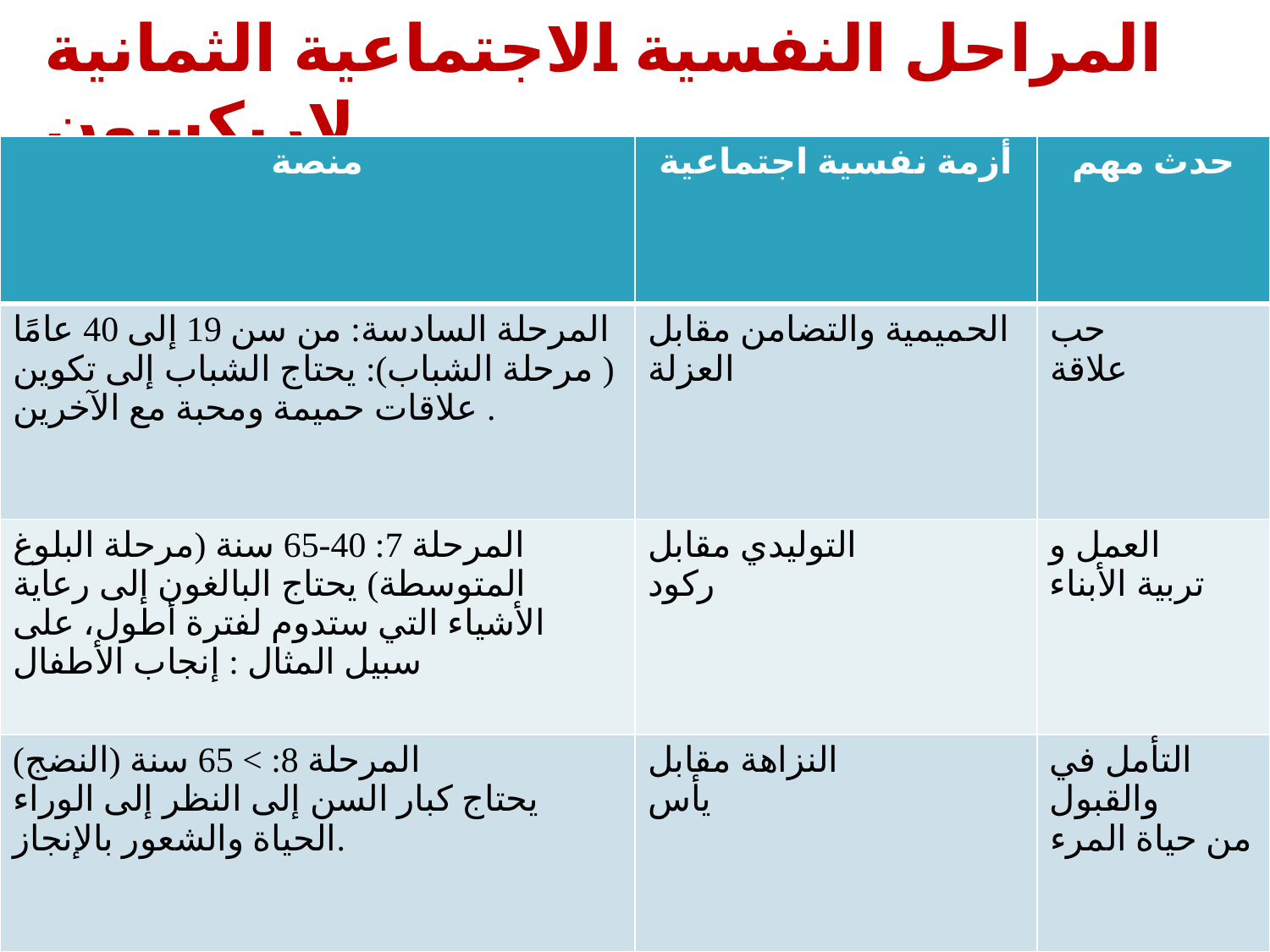

# المراحل النفسية الاجتماعية الثمانية لإريكسون
| منصة | أزمة نفسية اجتماعية | حدث مهم |
| --- | --- | --- |
| المرحلة السادسة: من سن 19 إلى 40 عامًا ( مرحلة الشباب): يحتاج الشباب إلى تكوين علاقات حميمة ومحبة مع الآخرين . | الحميمية والتضامن مقابل العزلة | حب علاقة |
| المرحلة 7: 40-65 سنة (مرحلة البلوغ المتوسطة) يحتاج البالغون إلى رعاية الأشياء التي ستدوم لفترة أطول، على سبيل المثال : إنجاب الأطفال | التوليدي مقابل ركود | العمل و تربية الأبناء |
| المرحلة 8: > 65 سنة (النضج) يحتاج كبار السن إلى النظر إلى الوراء الحياة والشعور بالإنجاز. | النزاهة مقابل يأس | التأمل في والقبول من حياة المرء |